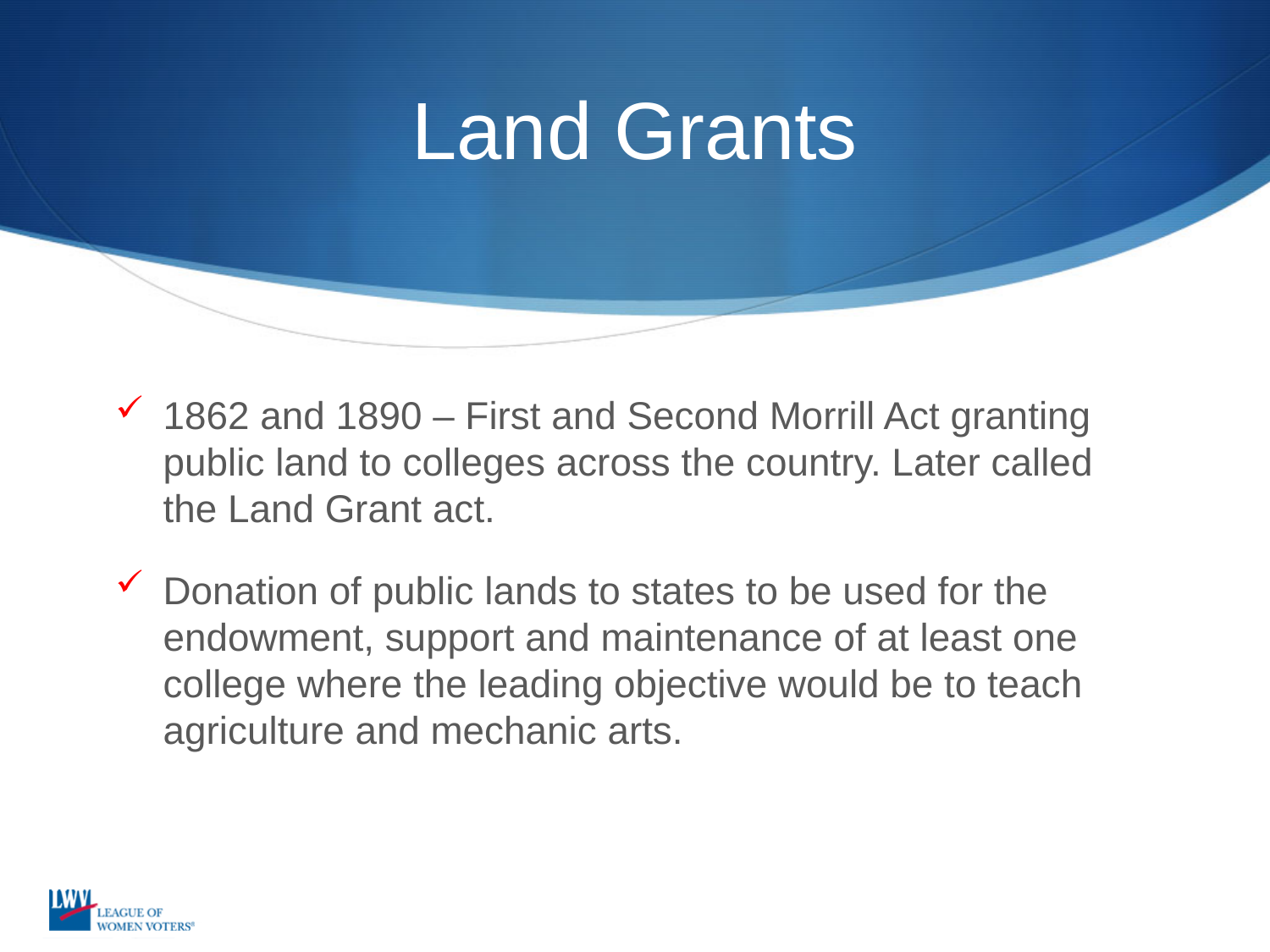

# Land Grants
1862 and 1890 – First and Second Morrill Act granting public land to colleges across the country. Later called the Land Grant act.
Donation of public lands to states to be used for the endowment, support and maintenance of at least one college where the leading objective would be to teach agriculture and mechanic arts.